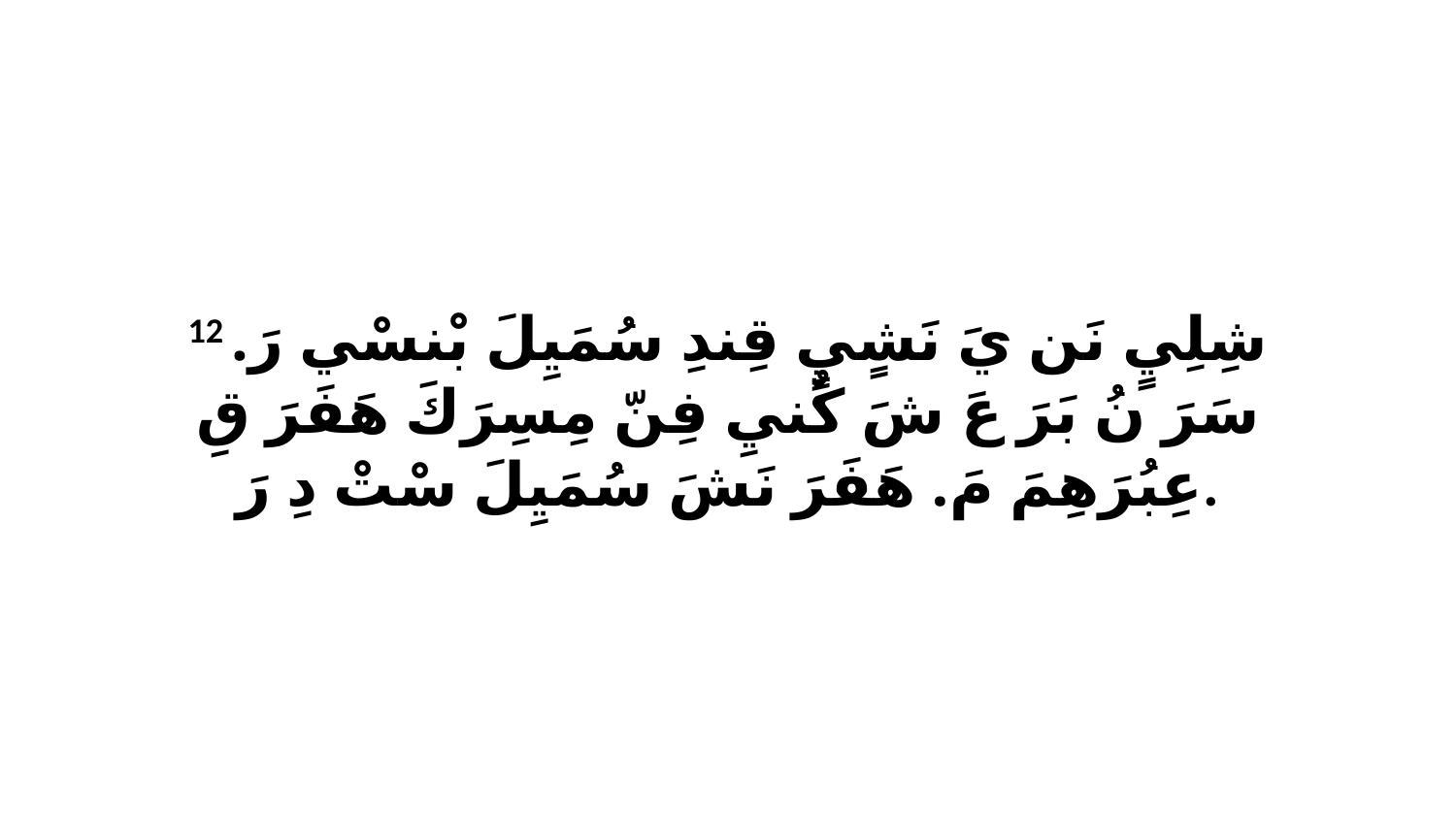

12 شِلِيٍ نَن يَ نَشٍيٍ قِندِ سُمَيِلَ بْنسْي رَ. سَرَ نُ بَرَ عَ شَ كٌنيِ فِنّ مِسِرَكَ هَفَرَ قِ عِبُرَهِمَ مَ. هَفَرَ نَشَ سُمَيِلَ سْتْ دِ رَ.